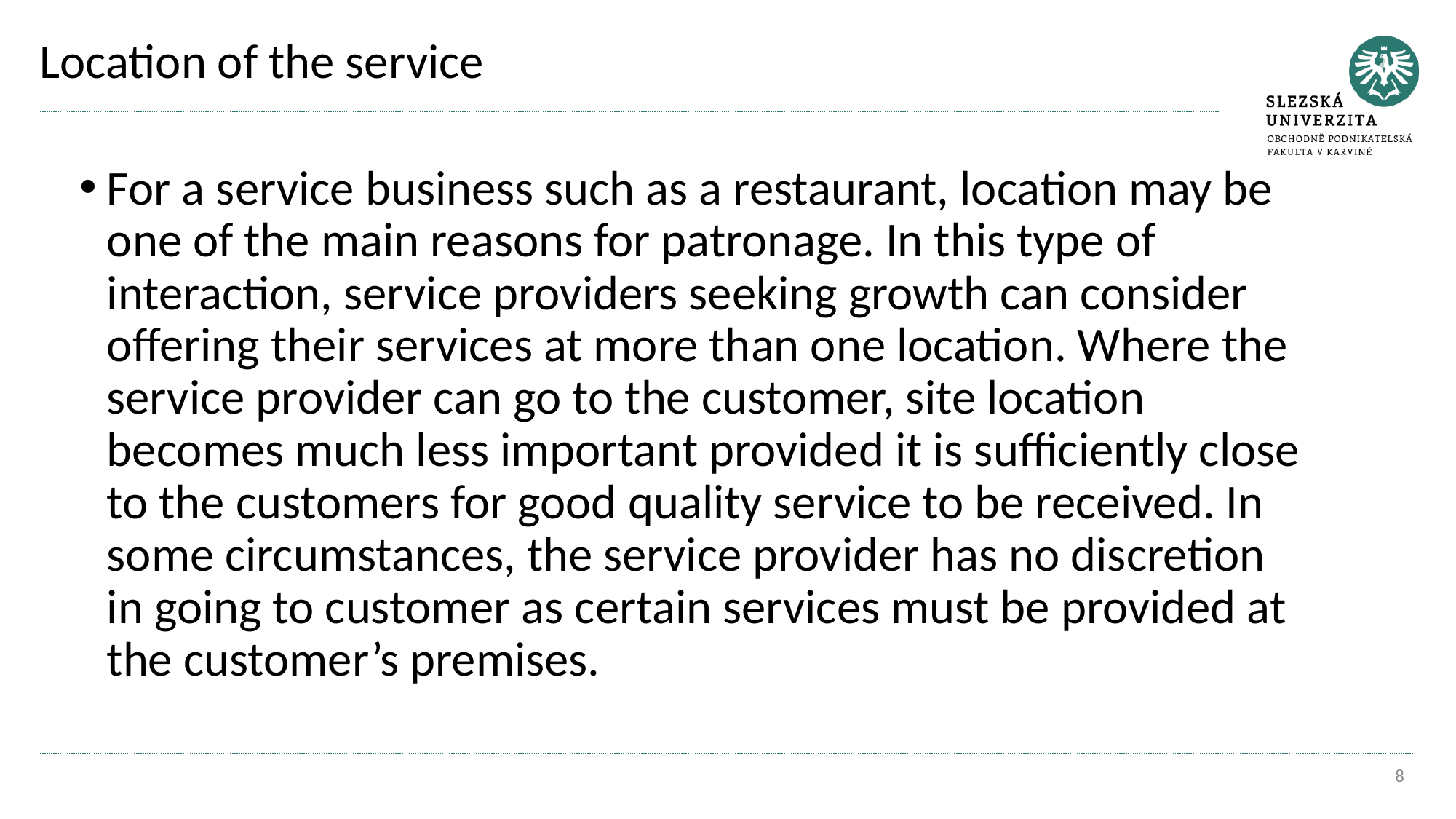

# Location of the service
For a service business such as a restaurant, location may be one of the main reasons for patronage. In this type of interaction, service providers seeking growth can consider offering their services at more than one location. Where the service provider can go to the customer, site location becomes much less important provided it is sufficiently close to the customers for good quality service to be received. In some circumstances, the service provider has no discretion in going to customer as certain services must be provided at the customer’s premises.
8